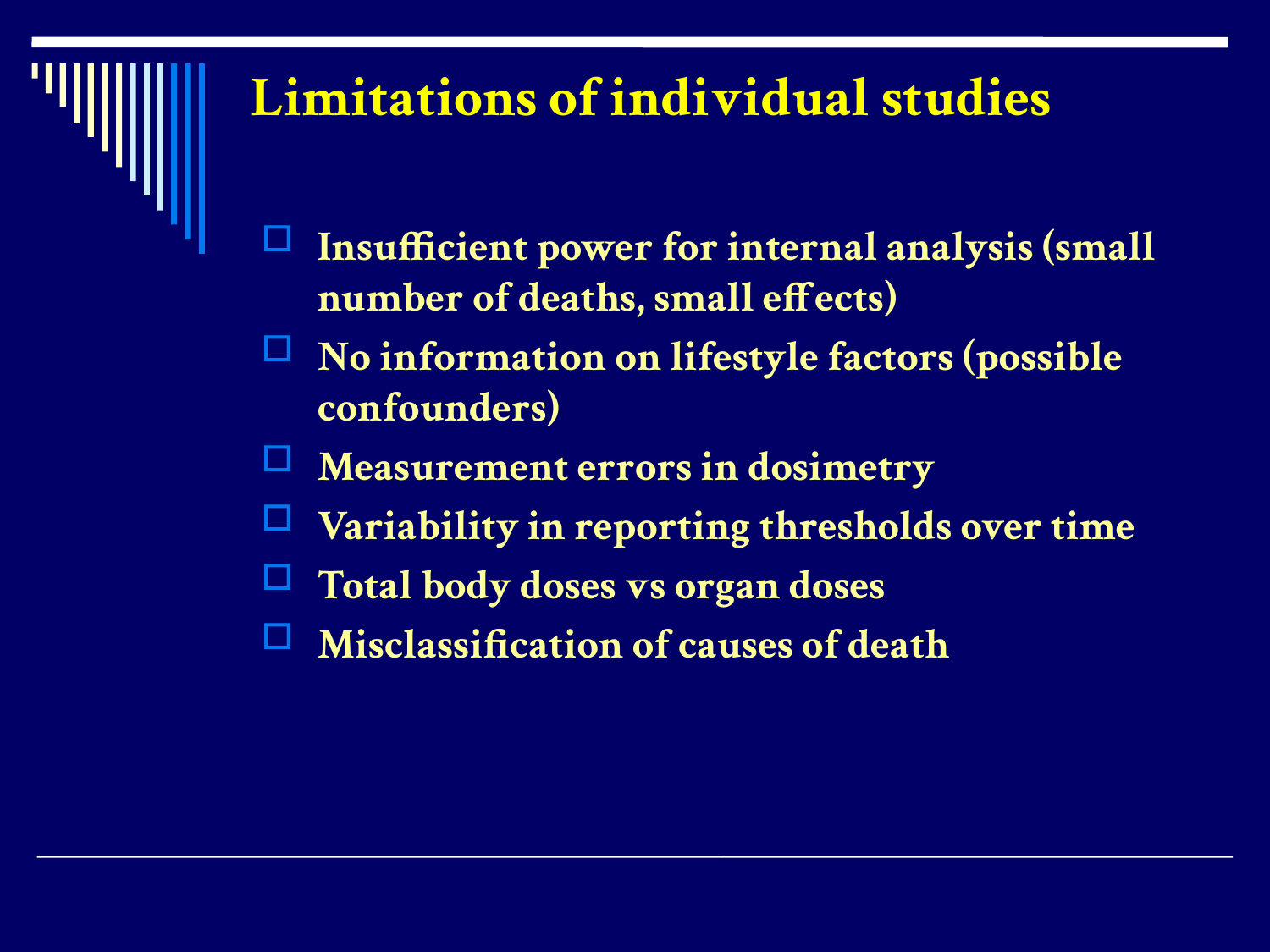

Limitations of individual studies
Insufficient power for internal analysis (small number of deaths, small effects)
No information on lifestyle factors (possible confounders)
Measurement errors in dosimetry
Variability in reporting thresholds over time
Total body doses vs organ doses
Misclassification of causes of death